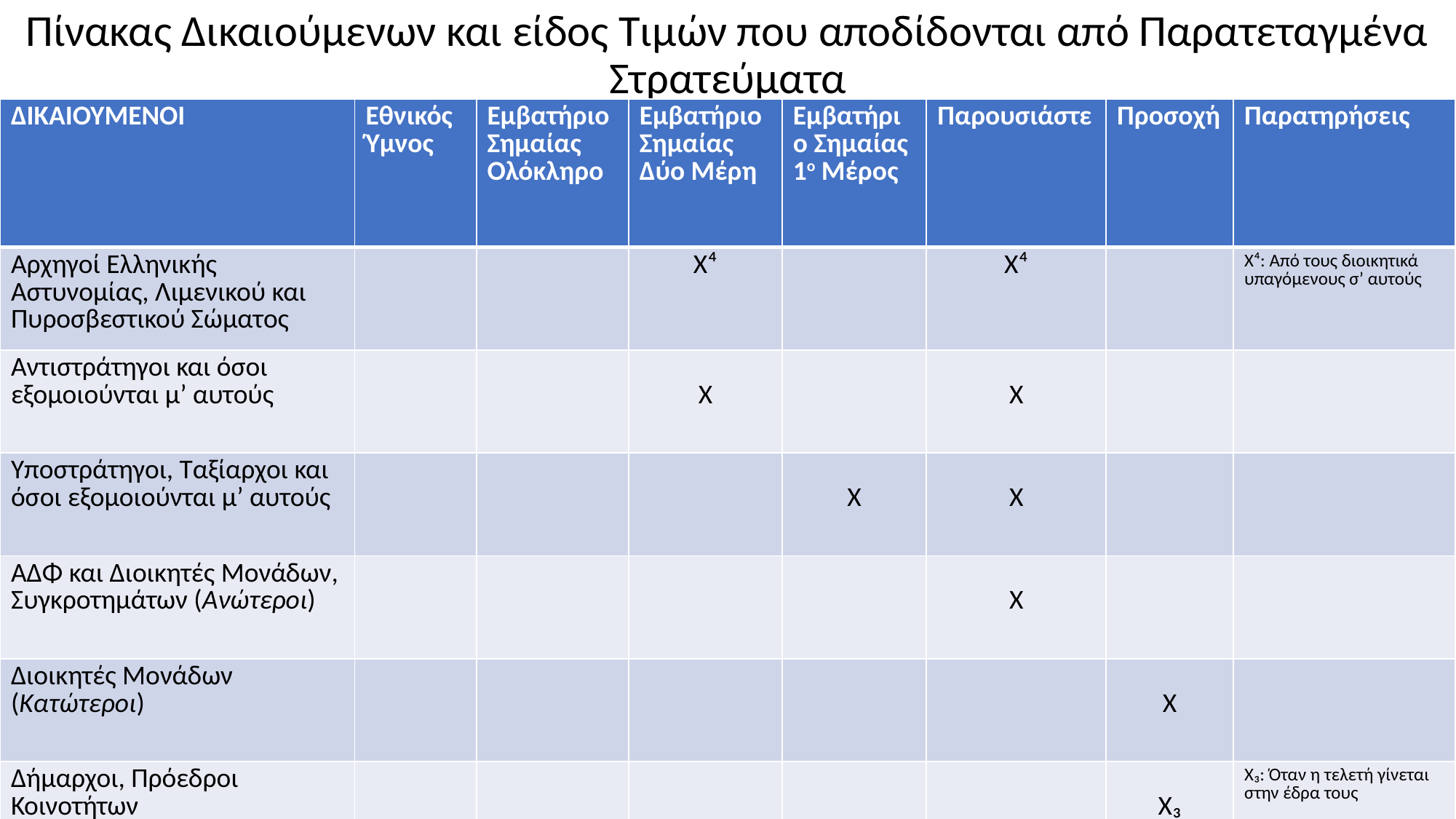

# Πίνακας Δικαιούμενων και είδος Τιμών που αποδίδονται από Παρατεταγμένα Στρατεύματα
| ΔΙΚΑΙΟΥΜΕΝΟΙ | Εθνικός Ύμνος | Εμβατήριο Σημαίας Ολόκληρο | Εμβατήριο Σημαίας Δύο Μέρη | Εμβατήριο Σημαίας 1ο Μέρος | Παρουσιάστε | Προσοχή | Παρατηρήσεις |
| --- | --- | --- | --- | --- | --- | --- | --- |
| Αρχηγοί Ελληνικής Αστυνομίας, Λιμενικού και Πυροσβεστικού Σώματος |  |  | Χ⁴ |  | Χ⁴ |  | Χ⁴: Από τους διοικητικά υπαγόμενους σ’ αυτούς |
| Αντιστράτηγοι και όσοι εξομοιούνται μ’ αυτούς |  |  | Χ |  | Χ |  |  |
| Υποστράτηγοι, Ταξίαρχοι και όσοι εξομοιούνται μ’ αυτούς |  |  |  | Χ | Χ |  |  |
| ΑΔΦ και Διοικητές Μονάδων, Συγκροτημάτων (Ανώτεροι) |  |  |  |  | Χ |  |  |
| Διοικητές Μονάδων (Κατώτεροι) |  |  |  |  |  | Χ |  |
| Δήμαρχοι, Πρόεδροι Κοινοτήτων |  |  |  |  |  | Χ₃ | Χ₃: Όταν η τελετή γίνεται στην έδρα τους |